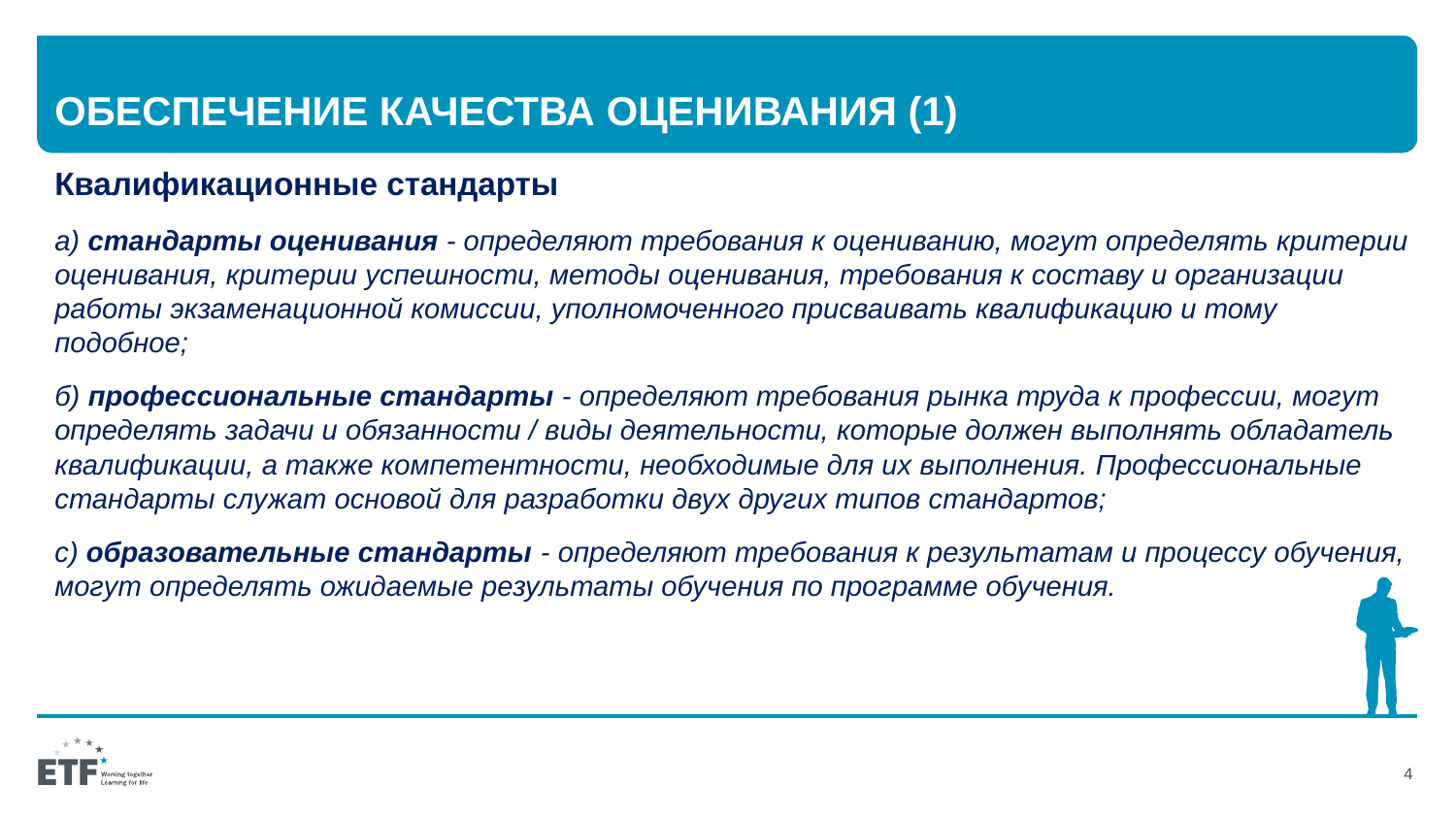

# Обеспечение качества оценивания (1)
Квалификационные стандарты
а) стандарты оценивания - определяют требования к оцениванию, могут определять критерии оценивания, критерии успешности, методы оценивания, требования к составу и организации работы экзаменационной комиссии, уполномоченного присваивать квалификацию и тому подобное;
б) профессиональные стандарты - определяют требования рынка труда к профессии, могут определять задачи и обязанности / виды деятельности, которые должен выполнять обладатель квалификации, а также компетентности, необходимые для их выполнения. Профессиональные стандарты служат основой для разработки двух других типов стандартов;
с) образовательные стандарты - определяют требования к результатам и процессу обучения, могут определять ожидаемые результаты обучения по программе обучения.

4